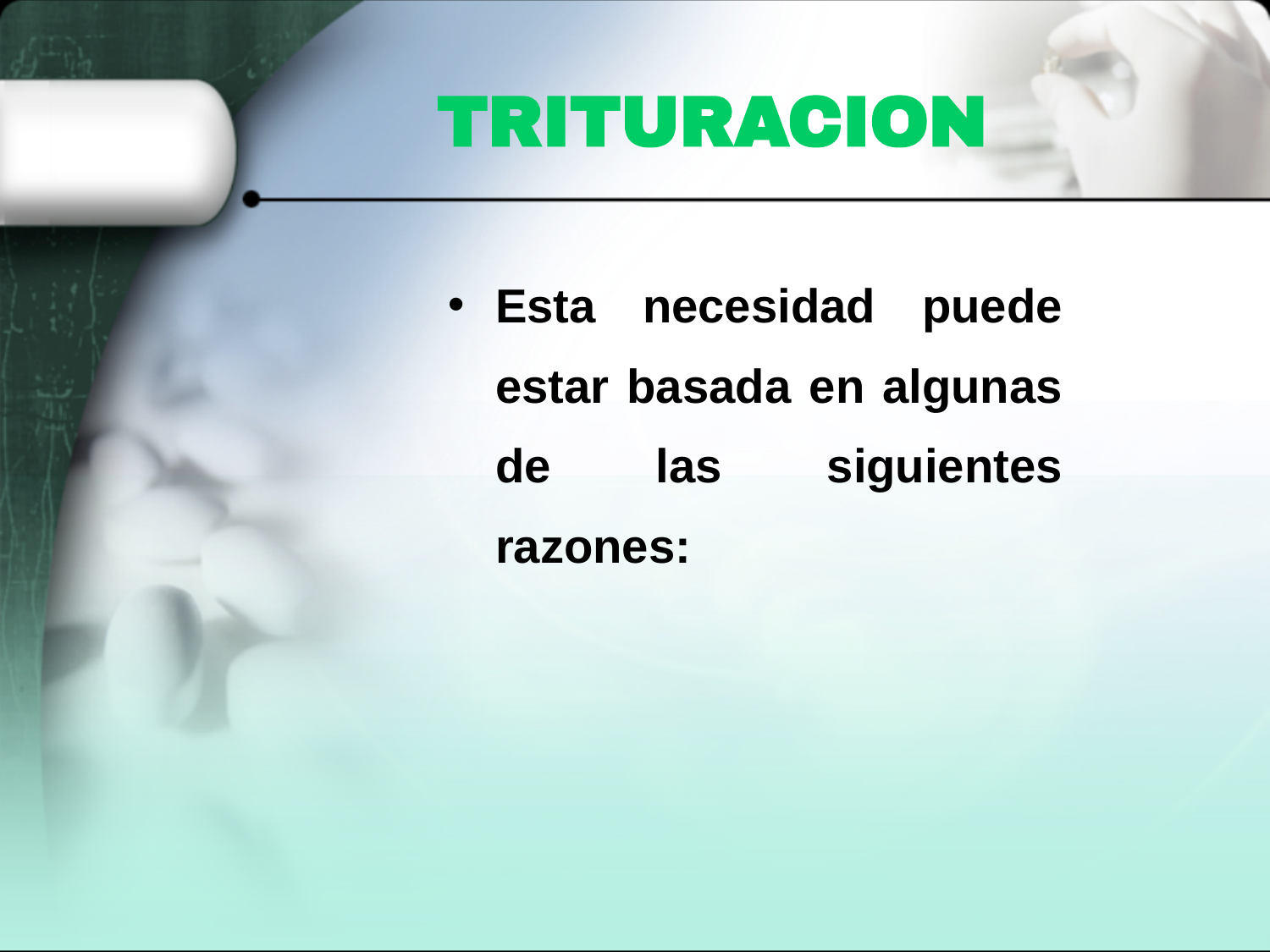

# TRITURACION
Esta necesidad puede estar basada en algunas de las siguientes razones: